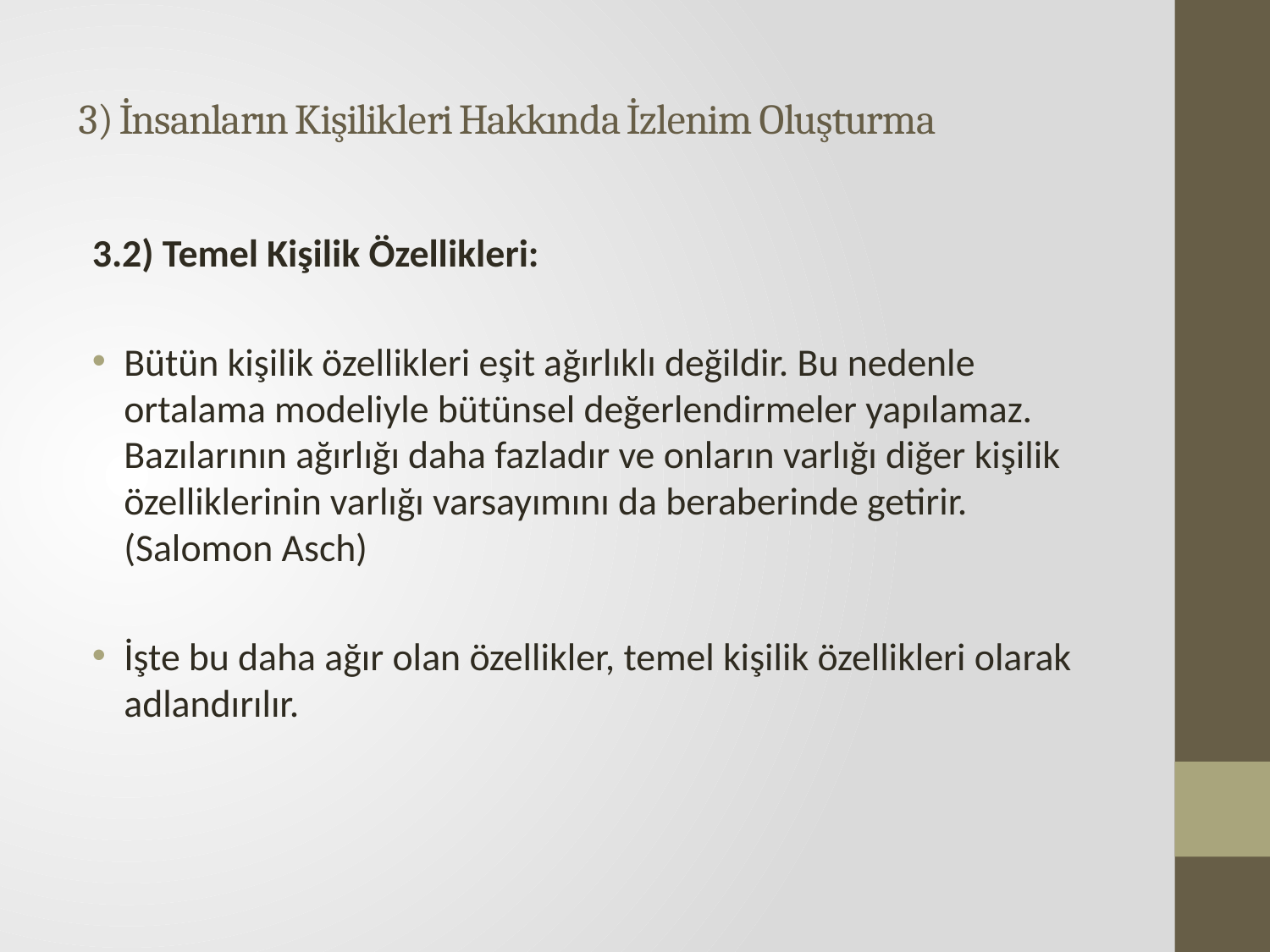

# 3) İnsanların Kişilikleri Hakkında İzlenim Oluşturma
3.2) Temel Kişilik Özellikleri:

Bütün kişilik özellikleri eşit ağırlıklı değildir. Bu nedenle ortalama modeliyle bütünsel değerlendirmeler yapılamaz. Bazılarının ağırlığı daha fazladır ve onların varlığı diğer kişilik özelliklerinin varlığı varsayımını da beraberinde getirir. (Salomon Asch)

İşte bu daha ağır olan özellikler, temel kişilik özellikleri olarak adlandırılır.